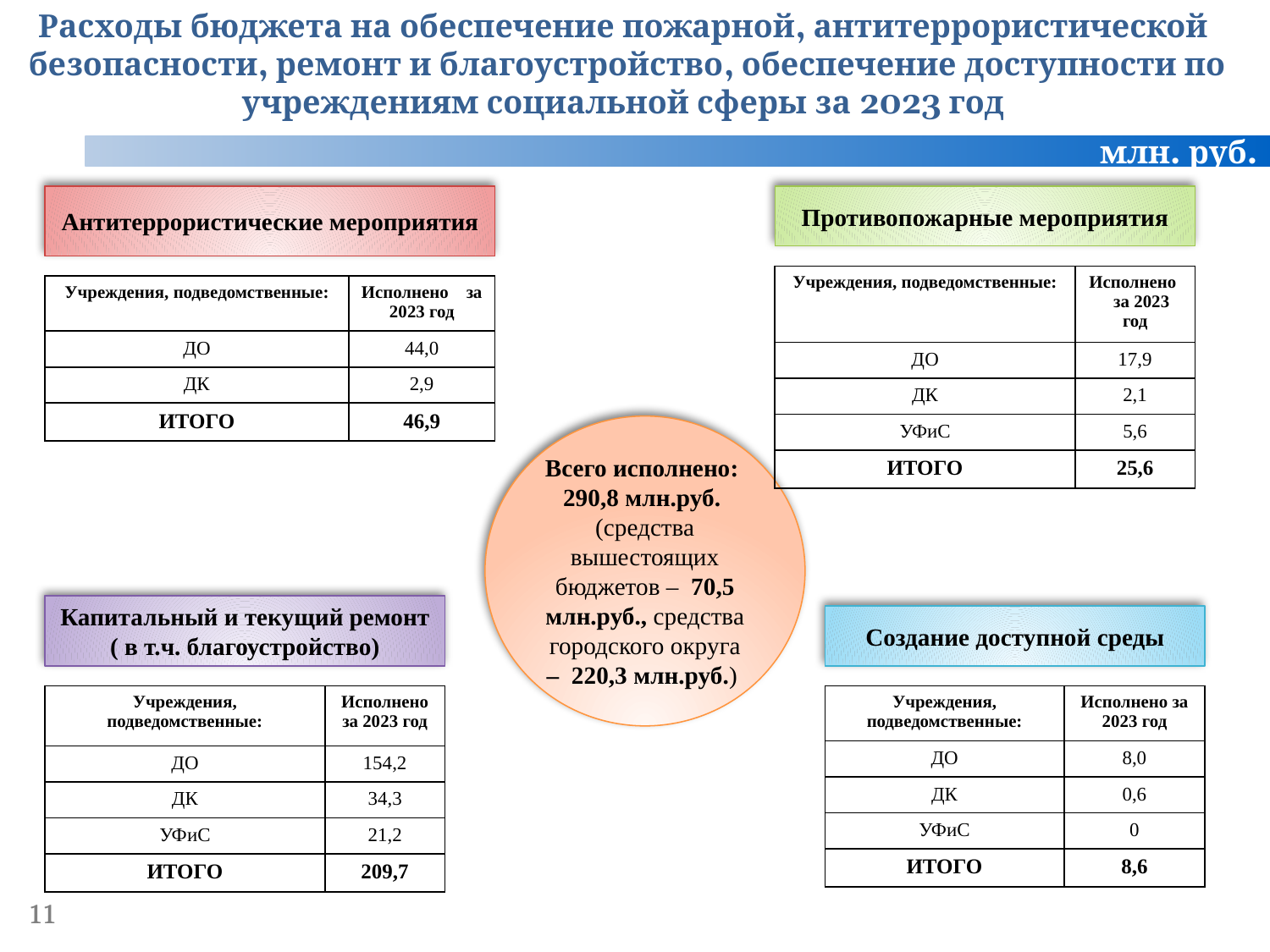

Расходы бюджета на обеспечение пожарной, антитеррористической  безопасности, ремонт и благоустройство, обеспечение доступности по учреждениям социальной сферы за 2023 год

млн. руб.
Антитеррористические мероприятия
Противопожарные мероприятия
| Учреждения, подведомственные: | Исполнено за 2023 год |
| --- | --- |
| ДО | 17,9 |
| ДК | 2,1 |
| УФиС | 5,6 |
| ИТОГО | 25,6 |
| Учреждения, подведомственные: | Исполнено за 2023 год |
| --- | --- |
| ДО | 44,0 |
| ДК | 2,9 |
| ИТОГО | 46,9 |
Всего исполнено:
290,8 млн.руб.
(средства вышестоящих бюджетов –  70,5 млн.руб., средства городского округа –  220,3 млн.руб.)
Капитальный и текущий ремонт ( в т.ч. благоустройство)
Создание доступной среды
| Учреждения, подведомственные: | Исполнено за 2023 год |
| --- | --- |
| ДО | 154,2 |
| ДК | 34,3 |
| УФиС | 21,2 |
| ИТОГО | 209,7 |
| Учреждения, подведомственные: | Исполнено за 2023 год |
| --- | --- |
| ДО | 8,0 |
| ДК | 0,6 |
| УФиС | 0 |
| ИТОГО | 8,6 |
11